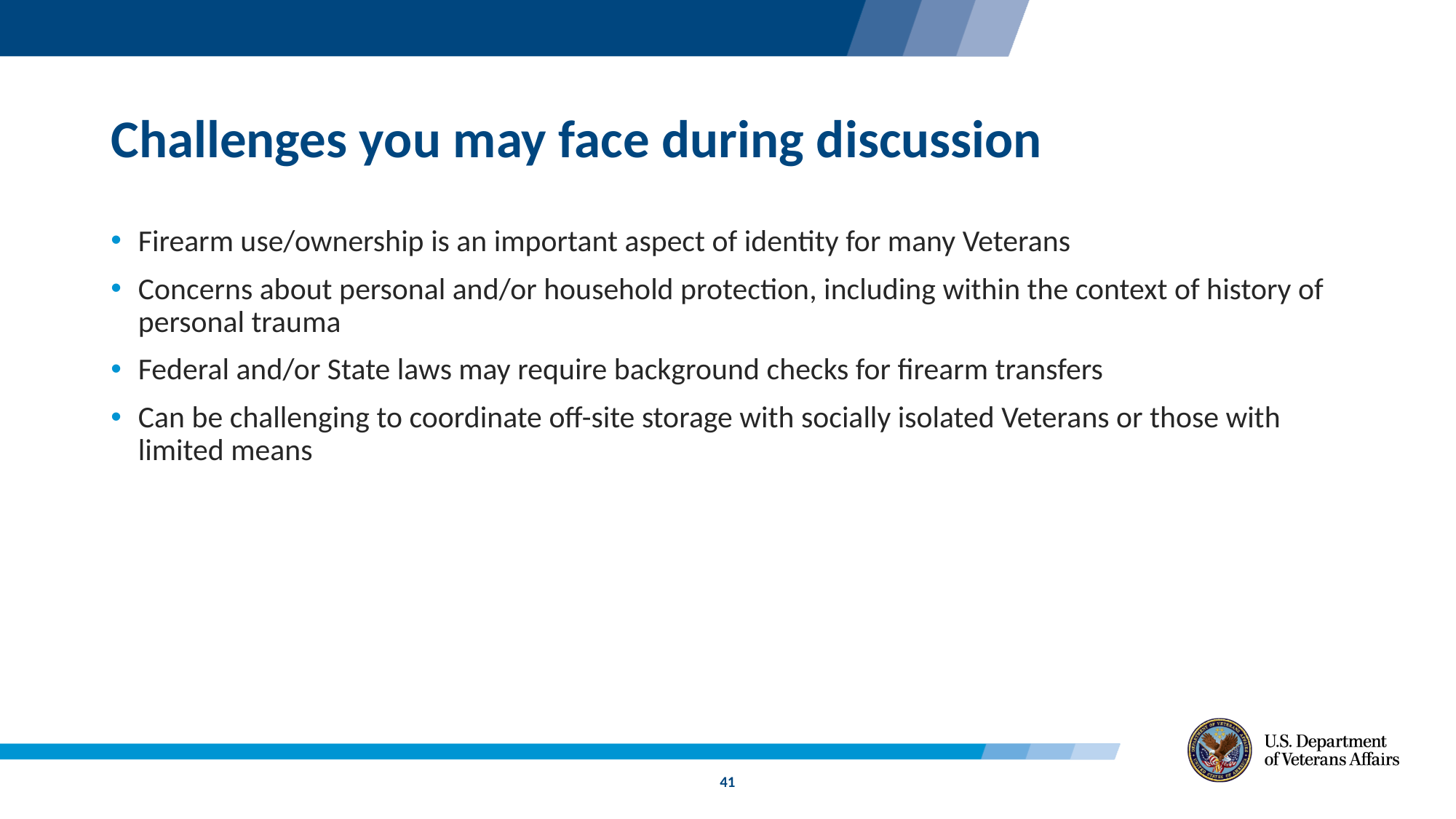

# Challenges you may face during discussion
Firearm use/ownership is an important aspect of identity for many Veterans
Concerns about personal and/or household protection, including within the context of history of personal trauma
Federal and/or State laws may require background checks for firearm transfers
Can be challenging to coordinate off-site storage with socially isolated Veterans or those with limited means

41